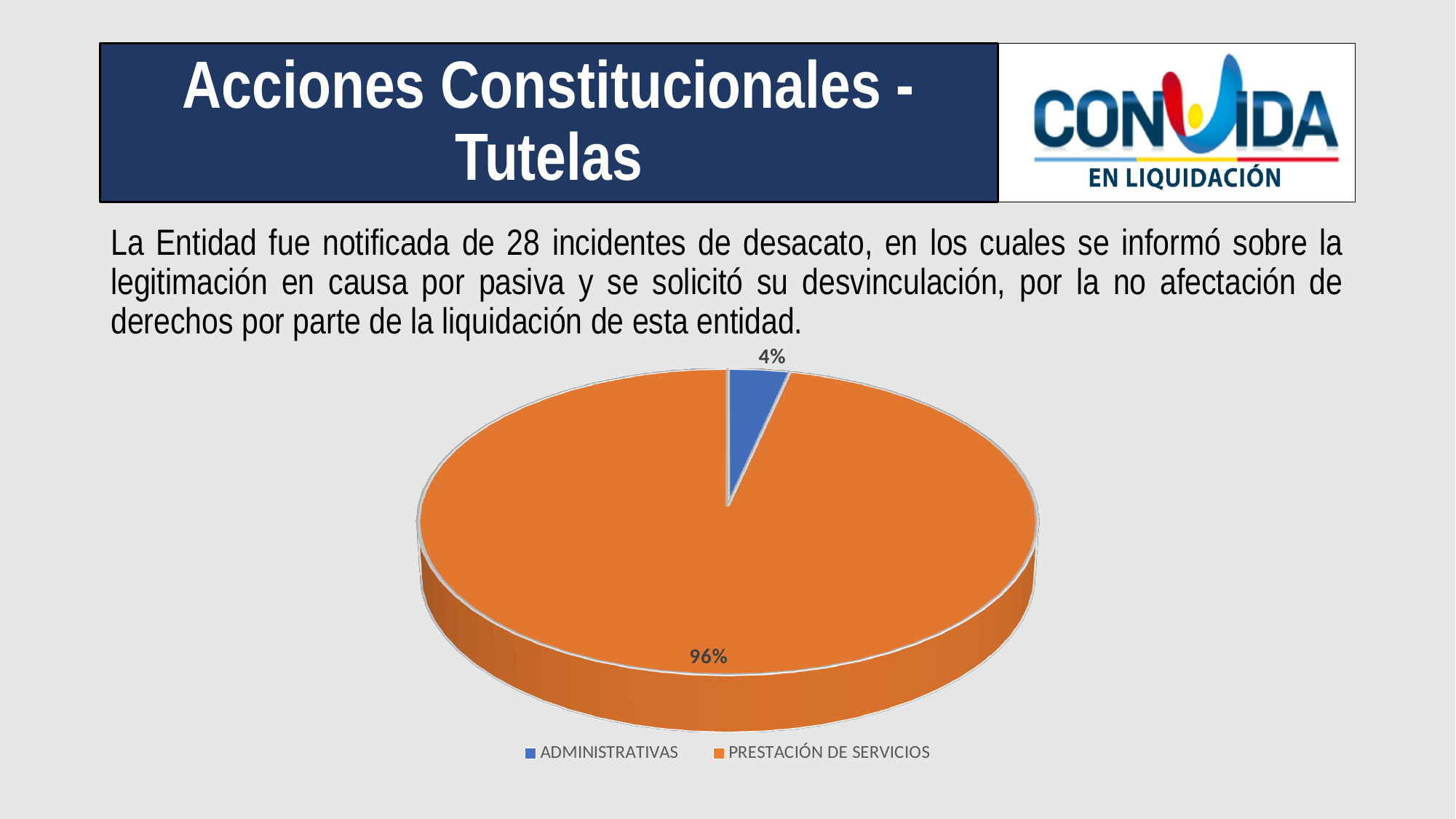

# Acciones Constitucionales - Tutelas
La Entidad fue notificada de 28 incidentes de desacato, en los cuales se informó sobre la legitimación en causa por pasiva y se solicitó su desvinculación, por la no afectación de derechos por parte de la liquidación de esta entidad.

[unsupported chart]